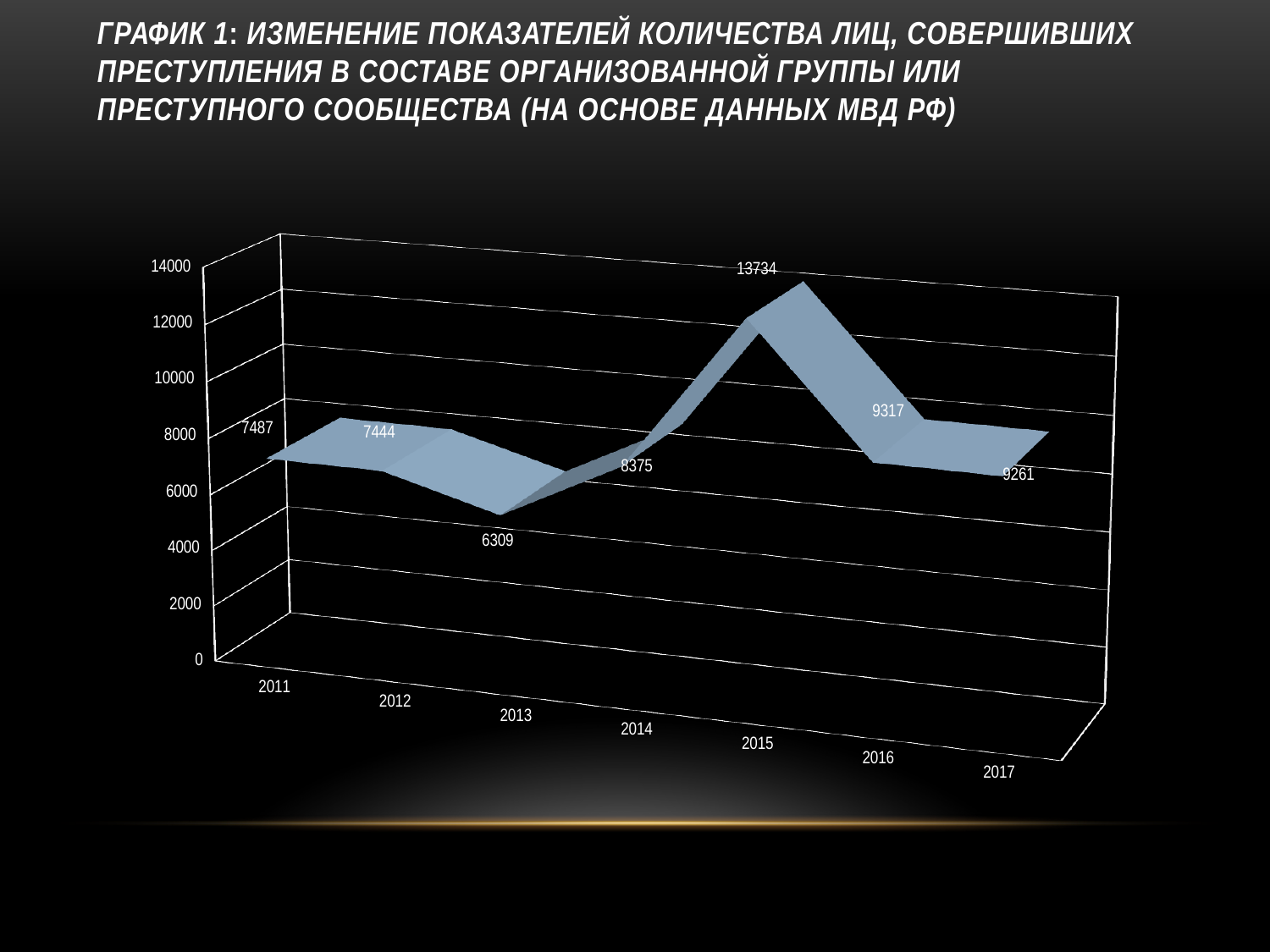

# ГРАФИК 1: Изменение показателей количества лиц, совершивших преступления в составе организованной группы или преступного сообщества (на основе данных МВД РФ)

[unsupported chart]